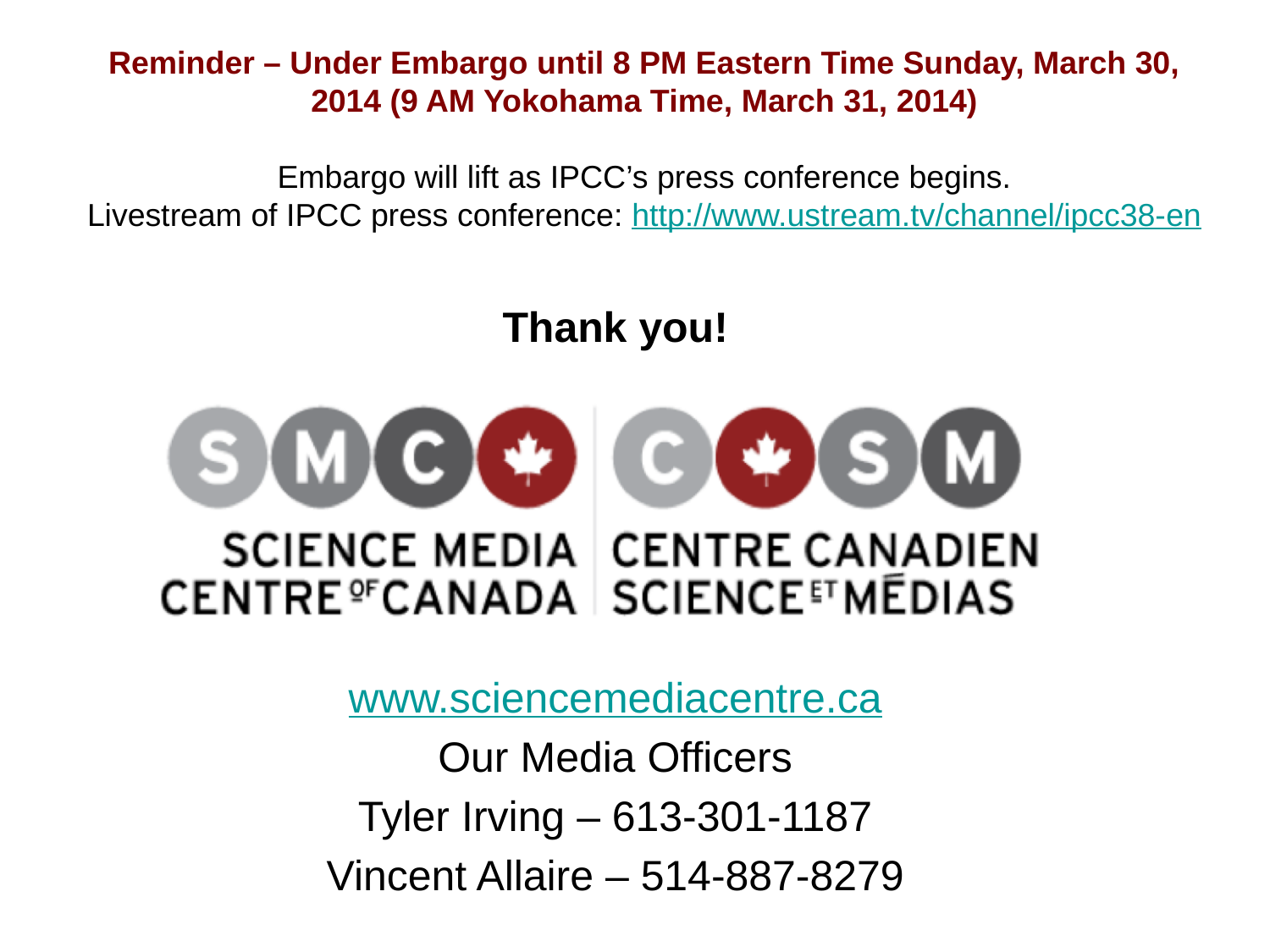

Reminder – Under Embargo until 8 PM Eastern Time Sunday, March 30, 2014 (9 AM Yokohama Time, March 31, 2014)

Embargo will lift as IPCC’s press conference begins.
Livestream of IPCC press conference: http://www.ustream.tv/channel/ipcc38-en

# Thank you!

www.sciencemediacentre.ca
Our Media Officers
Tyler Irving – 613-301-1187
Vincent Allaire – 514-887-8279